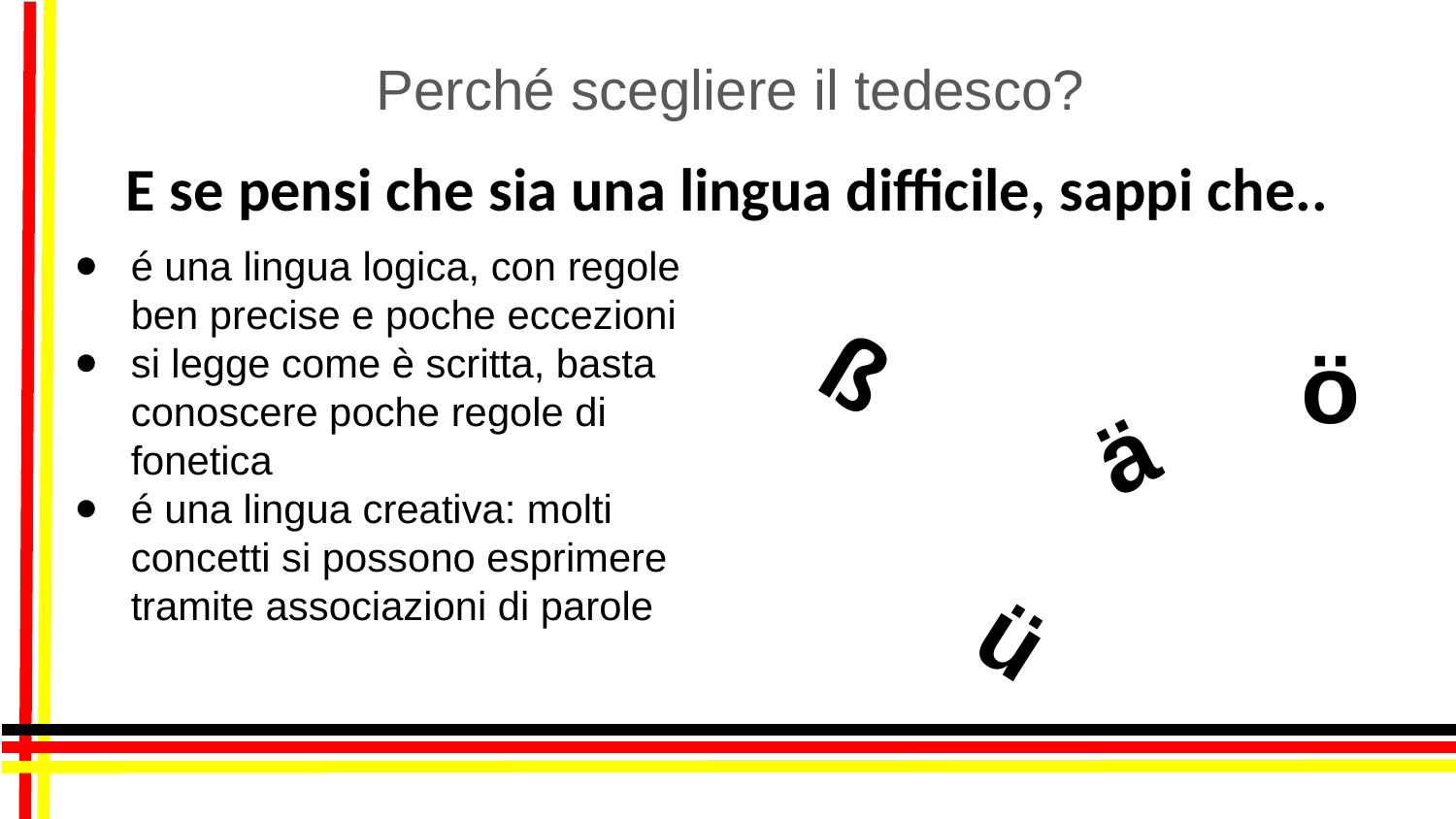

Perché scegliere il tedesco?
# E se pensi che sia una lingua difficile, sappi che..
é una lingua logica, con regole ben precise e poche eccezioni
si legge come è scritta, basta conoscere poche regole di fonetica
é una lingua creativa: molti concetti si possono esprimere tramite associazioni di parole
ß
ö
ä
ü